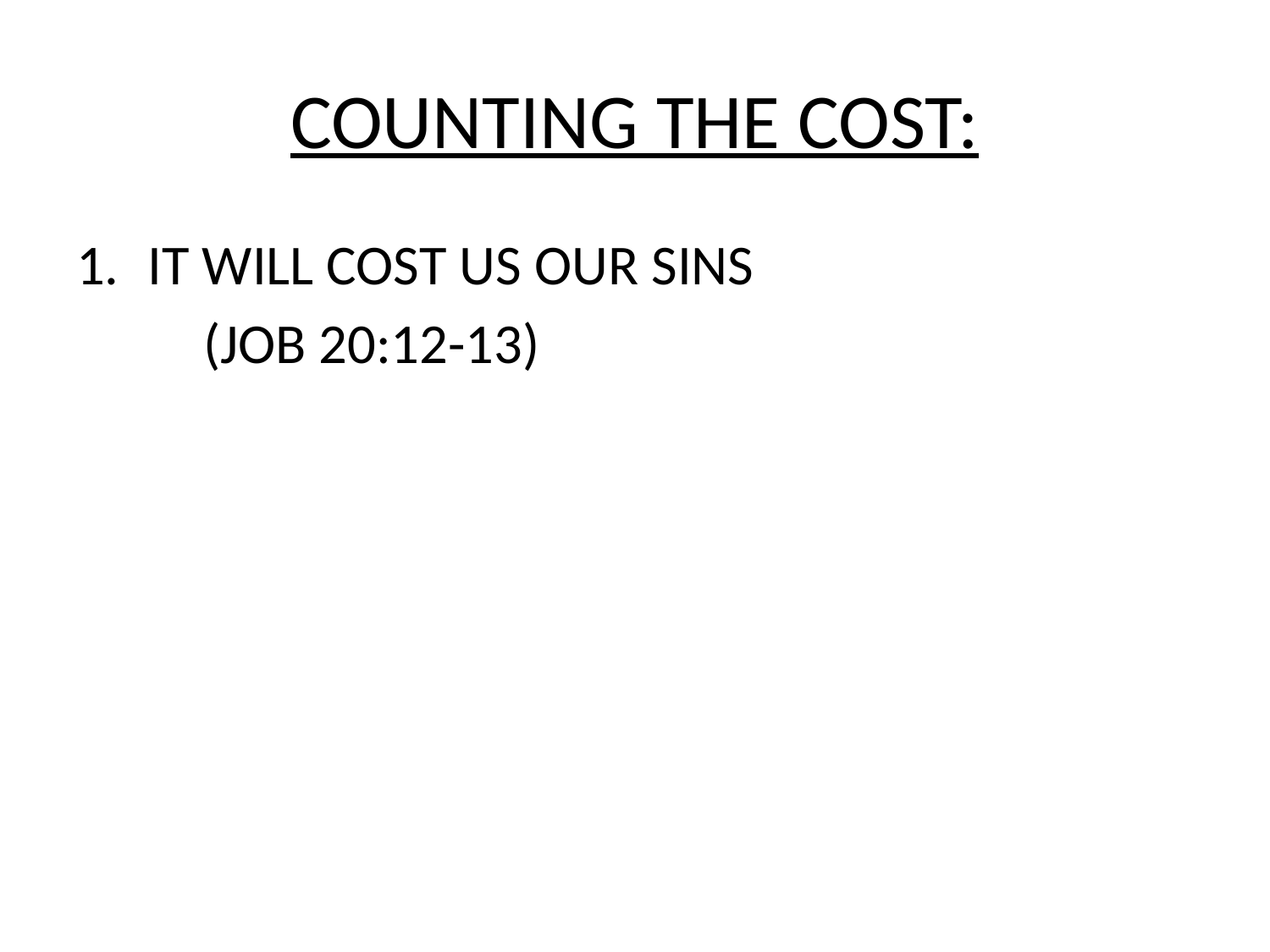

# COUNTING THE COST:
IT WILL COST US OUR SINS
	(JOB 20:12-13)